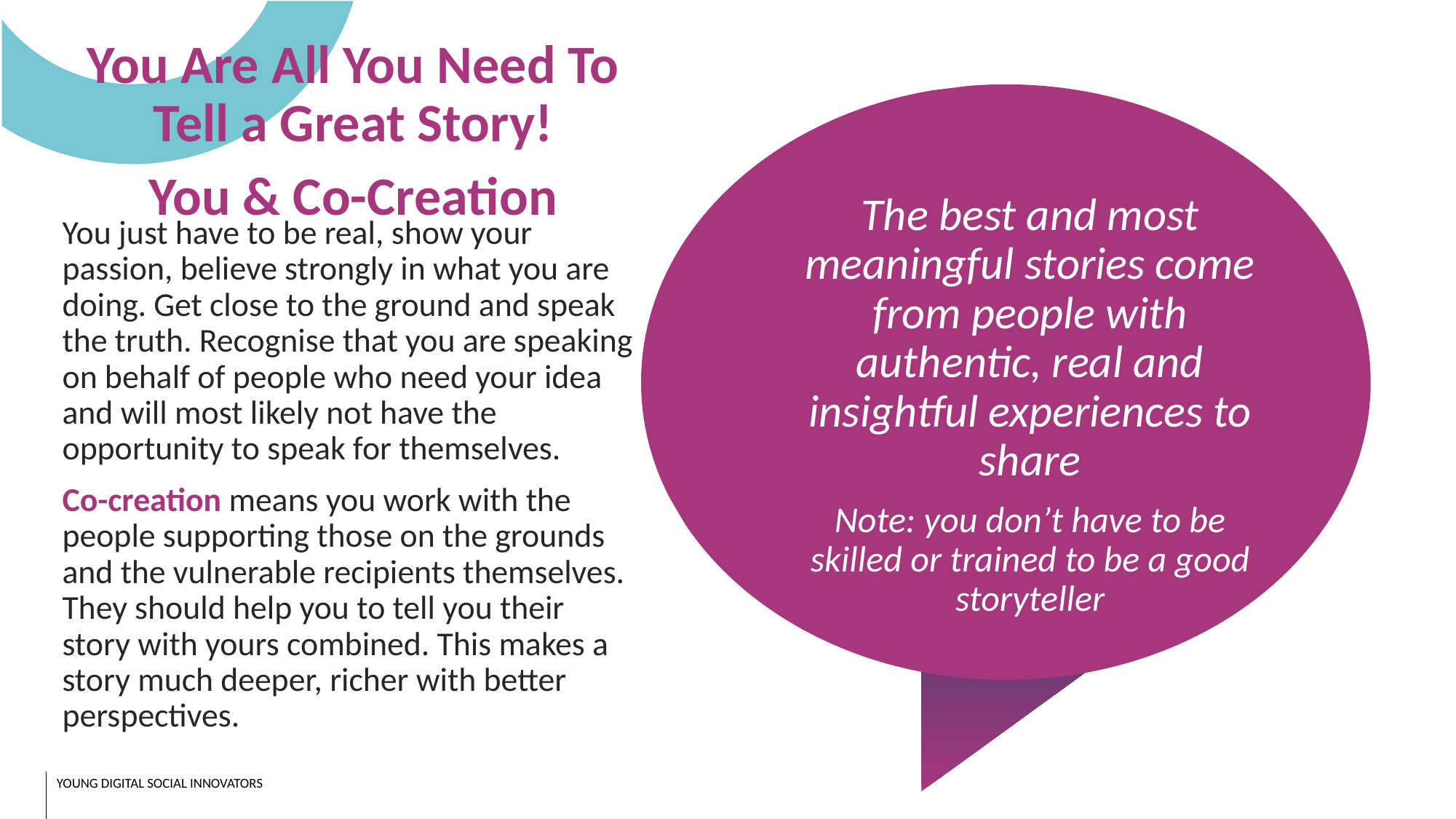

You Are All You Need To Tell a Great Story!
You & Co-Creation

The best and most meaningful stories come from people with authentic, real and insightful experiences to share
Note: you don’t have to be skilled or trained to be a good storyteller
You just have to be real, show your passion, believe strongly in what you are doing. Get close to the ground and speak the truth. Recognise that you are speaking on behalf of people who need your idea and will most likely not have the opportunity to speak for themselves.
Co-creation means you work with the people supporting those on the grounds and the vulnerable recipients themselves. They should help you to tell you their story with yours combined. This makes a story much deeper, richer with better perspectives.